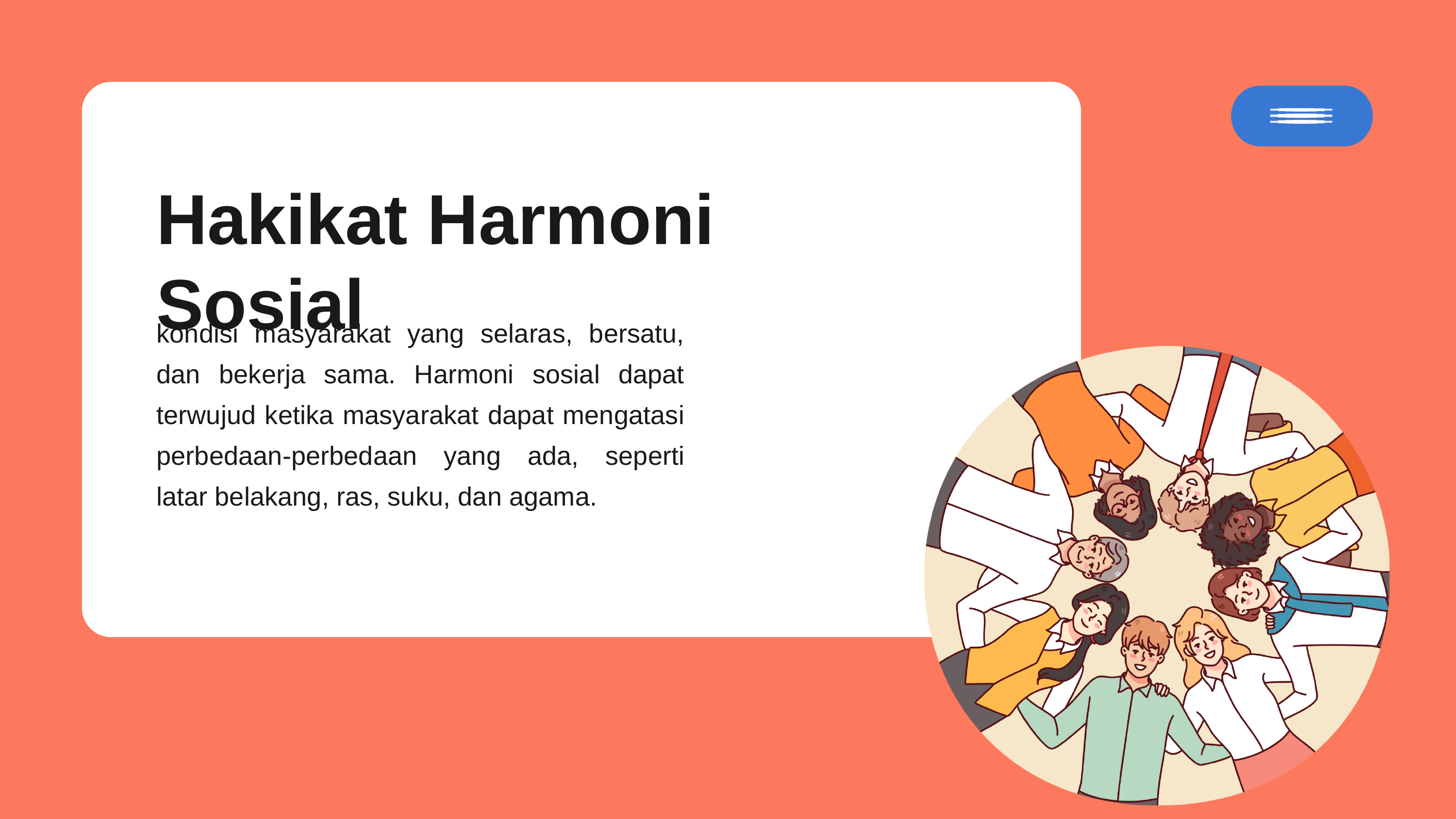

Hakikat Harmoni Sosial
kondisi masyarakat yang selaras, bersatu, dan bekerja sama. Harmoni sosial dapat terwujud ketika masyarakat dapat mengatasi perbedaan-perbedaan yang ada, seperti latar belakang, ras, suku, dan agama.